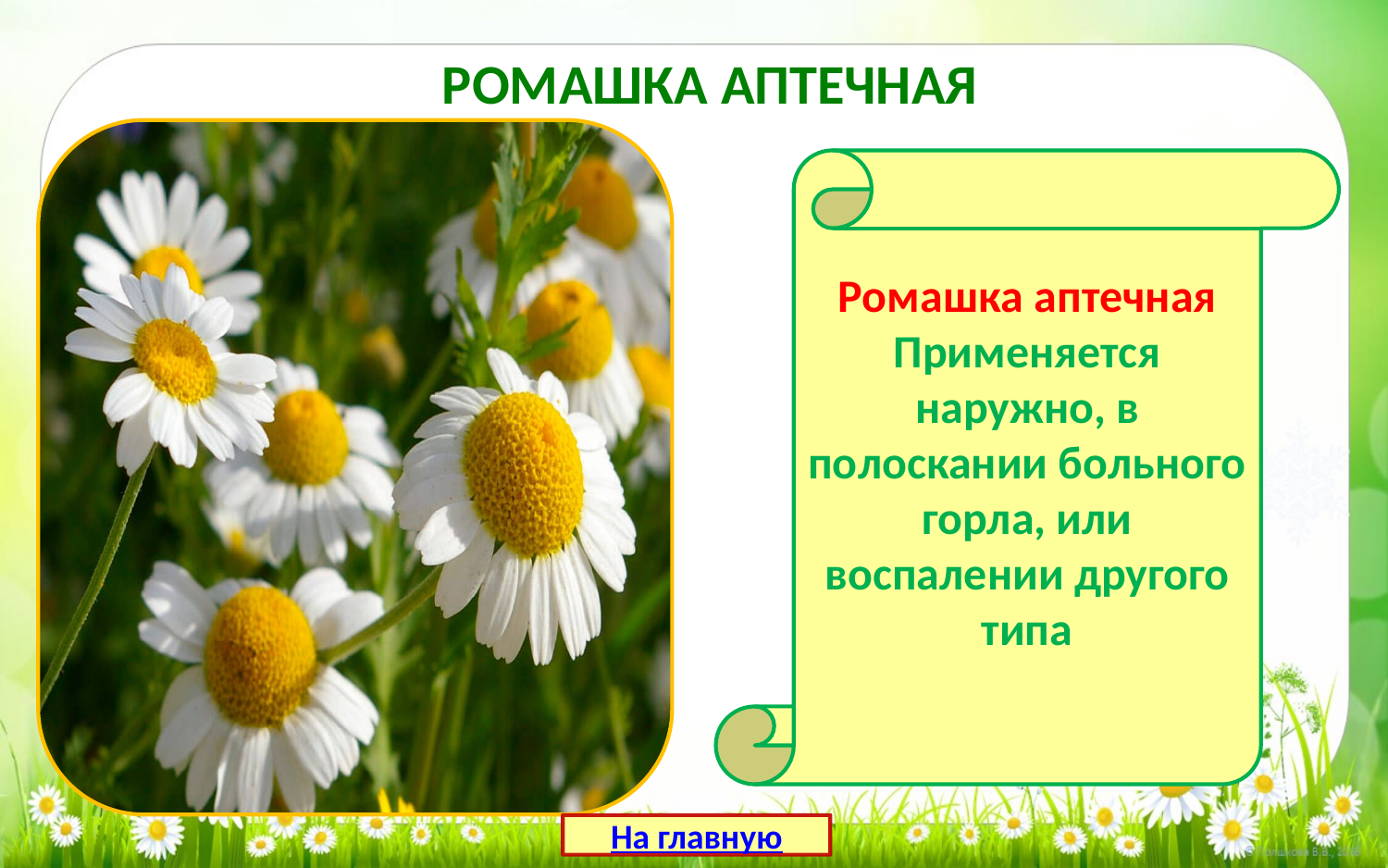

# РОМАШКА АПТЕЧНАЯ

Ромашка аптечная Применяется наружно, в полоскании больного горла, или воспалении другого типа
На главную